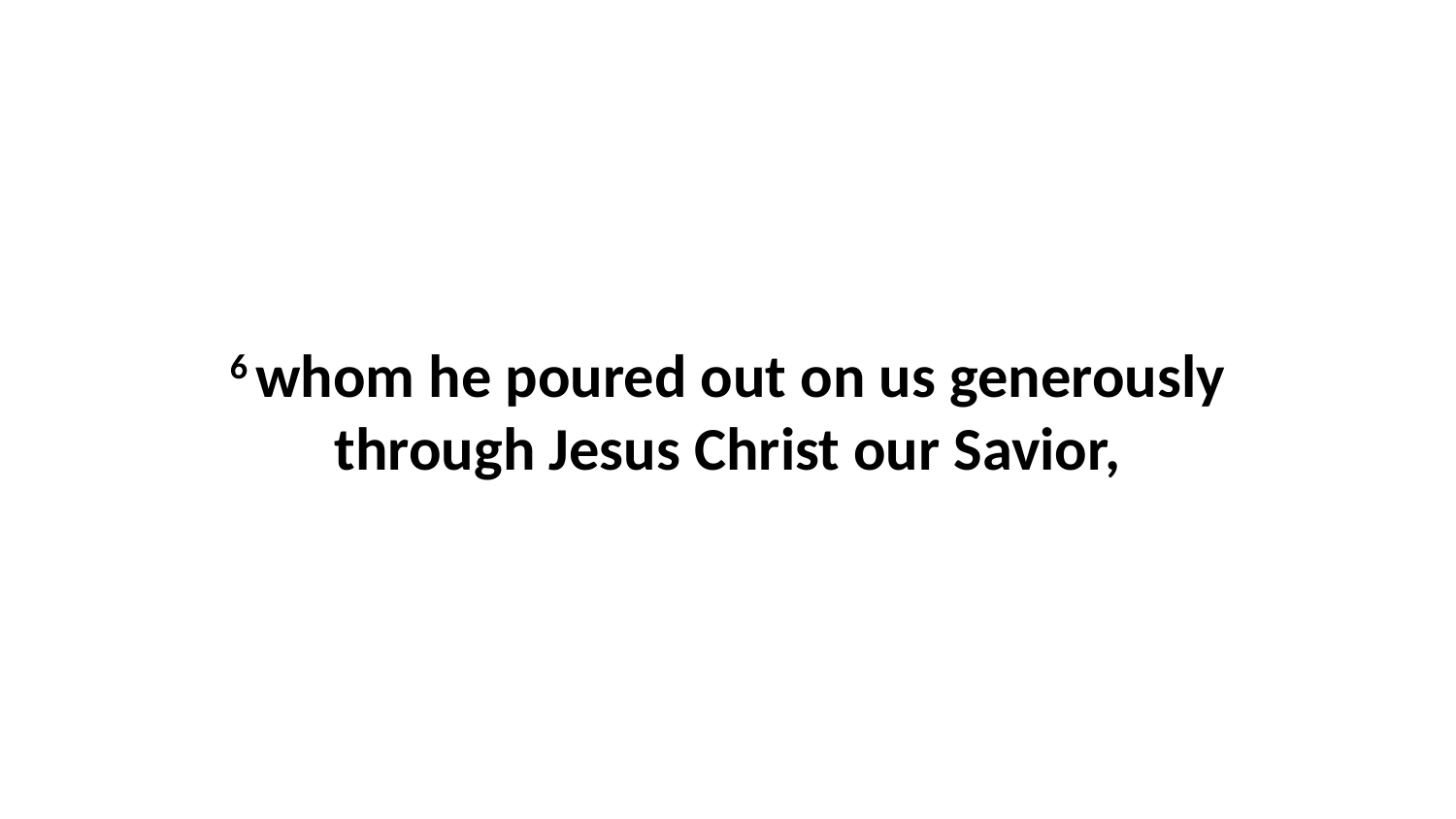

6 whom he poured out on us generously through Jesus Christ our Savior,